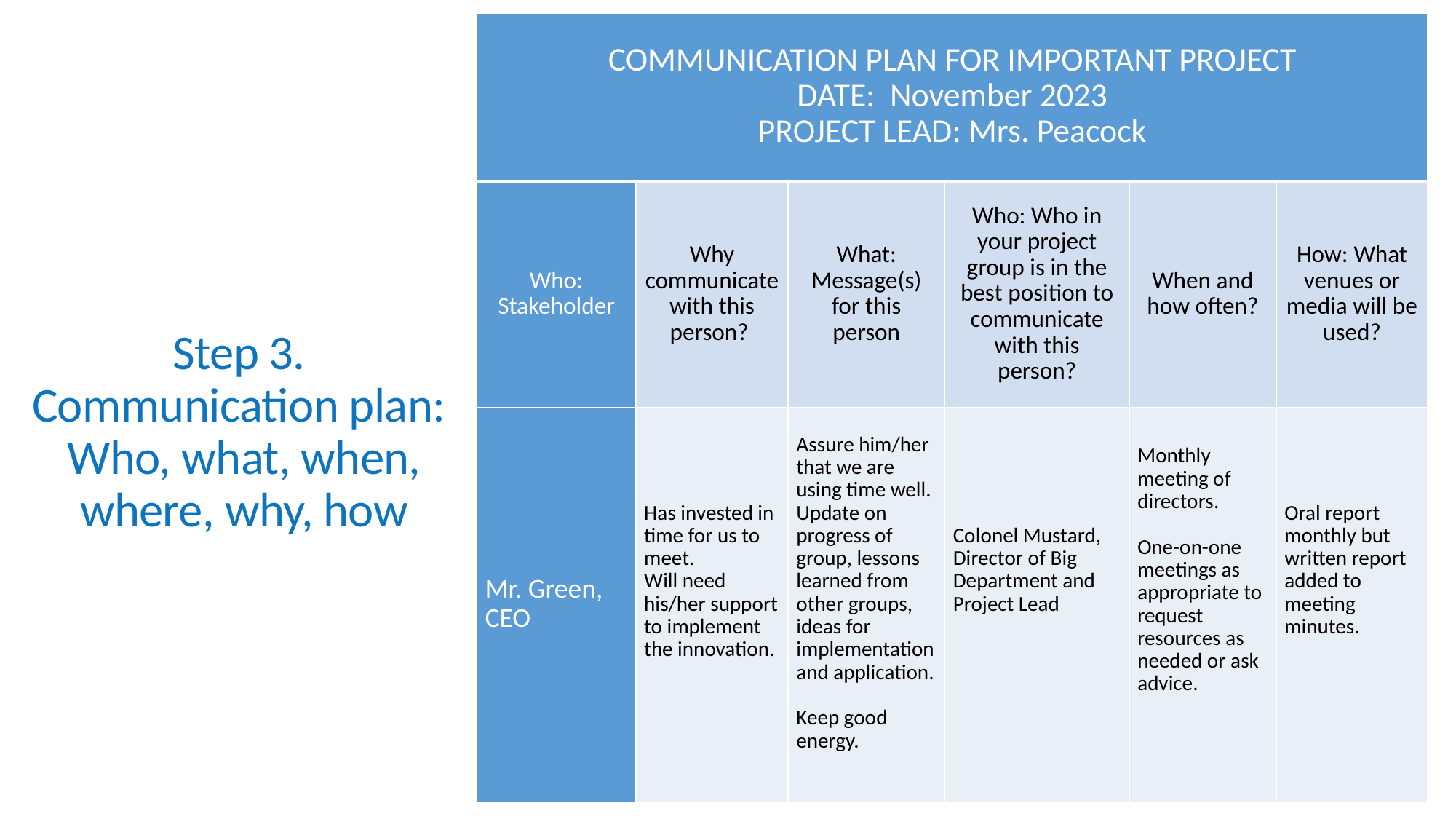

| COMMUNICATION PLAN FOR IMPORTANT PROJECT DATE: November 2023 PROJECT LEAD: Mrs. Peacock |  |  |  |  |  |
| --- | --- | --- | --- | --- | --- |
| Who: Stakeholder | Why communicate with this person? | What: Message(s) for this person | Who: Who in your project group is in the best position to communicate with this person? | When and how often? | How: What venues or media will be used? |
| Mr. Green, CEO | Has invested in time for us to meet. Will need his/her support to implement the innovation. | Assure him/her that we are using time well. Update on progress of group, lessons learned from other groups, ideas for implementation and application. Keep good energy. | Colonel Mustard, Director of Big Department and Project Lead | Monthly meeting of directors.   One-on-one meetings as appropriate to request resources as needed or ask advice. | Oral report monthly but written report added to meeting minutes. |
Step 3.  Communication plan:
Who, what, when, where, why, how